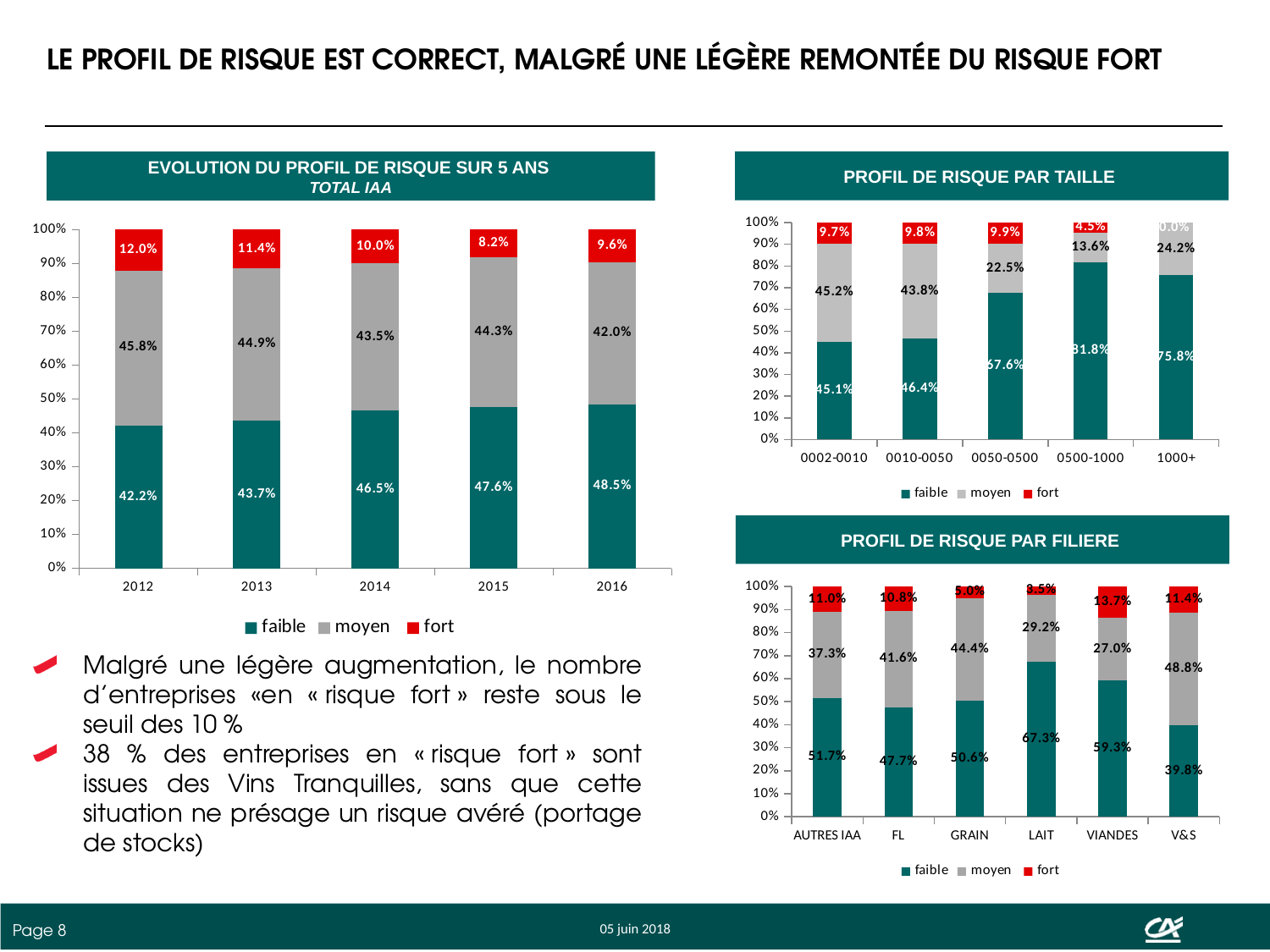

LE PROFIL DE RISQUE EST CORRECT, MALGRÉ UNE LÉGÈRE REMONTÉE DU RISQUE FORT

PROFIL DE RISQUE PAR TAILLE
EVOLUTION DU PROFIL DE RISQUE SUR 5 ANS
TOTAL IAA

### Chart

| Category | faible | moyen  | fort  |
|---|---|---|---|
| 0002-0010 | 0.45123626373626374 | 0.4519230769230769 | 0.09684065934065934 |
| 0010-0050 | 0.4642857142857143 | 0.4375 | 0.09821428571428571 |
| 0050-0500 | 0.6758893280632411 | 0.22529644268774704 | 0.09881422924901186 |
| 0500-1000 | 0.8181818181818182 | 0.13636363636363635 | 0.045454545454545456 |
| 1000+ | 0.7575757575757576 | 0.24242424242424243 | 0.0 |

### Chart

| Category | faible | moyen  | fort  |
|---|---|---|---|
| 2012 | 0.4218139171227521 | 0.4577795152462862 | 0.12040656763096169 |
| 2013 | 0.43679060665362035 | 0.44931506849315067 | 0.11389432485322896 |
| 2014 | 0.4652805021577089 | 0.43468026677128285 | 0.10003923107100823 |
| 2015 | 0.4758728913299333 | 0.44252648097293057 | 0.08160062769713614 |
| 2016 | 0.4846938775510204 | 0.4195447409733124 | 0.09576138147566719 |
PROFIL DE RISQUE PAR FILIERE

### Chart

| Category | faible | moyen  | fort  |
|---|---|---|---|
| AUTRES IAA | 0.5166666666666667 | 0.37333333333333335 | 0.11 |
| FL | 0.47674418604651164 | 0.41569767441860467 | 0.10755813953488372 |
| GRAIN | 0.5059523809523809 | 0.4444444444444444 | 0.0496031746031746 |
| LAIT | 0.6732673267326733 | 0.29207920792079206 | 0.034653465346534656 |
| VIANDES | 0.592741935483871 | 0.2701612903225806 | 0.13709677419354838 |
| V&S | 0.39789473684210525 | 0.4884210526315789 | 0.11368421052631579 |
Malgré une légère augmentation, le nombre d’entreprises «en « risque fort » reste sous le seuil des 10 %
38 % des entreprises en « risque fort » sont issues des Vins Tranquilles, sans que cette situation ne présage un risque avéré (portage de stocks)